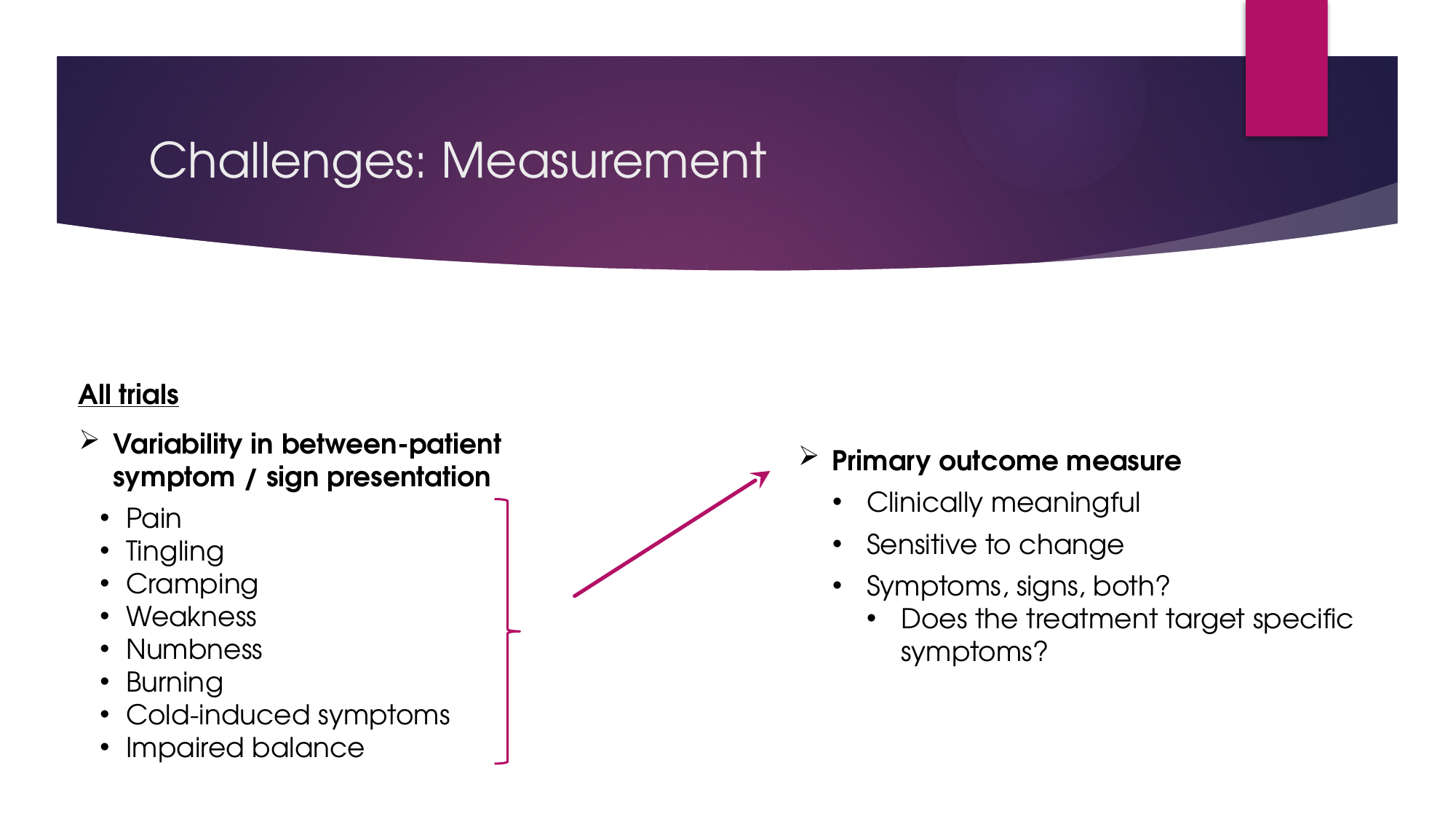

# Challenges: Measurement
All trials
Variability in between-patient symptom / sign presentation
Pain
Tingling
Cramping
Weakness
Numbness
Burning
Cold-induced symptoms
Impaired balance
Primary outcome measure
Clinically meaningful
Sensitive to change
Symptoms, signs, both?
Does the treatment target specific symptoms?